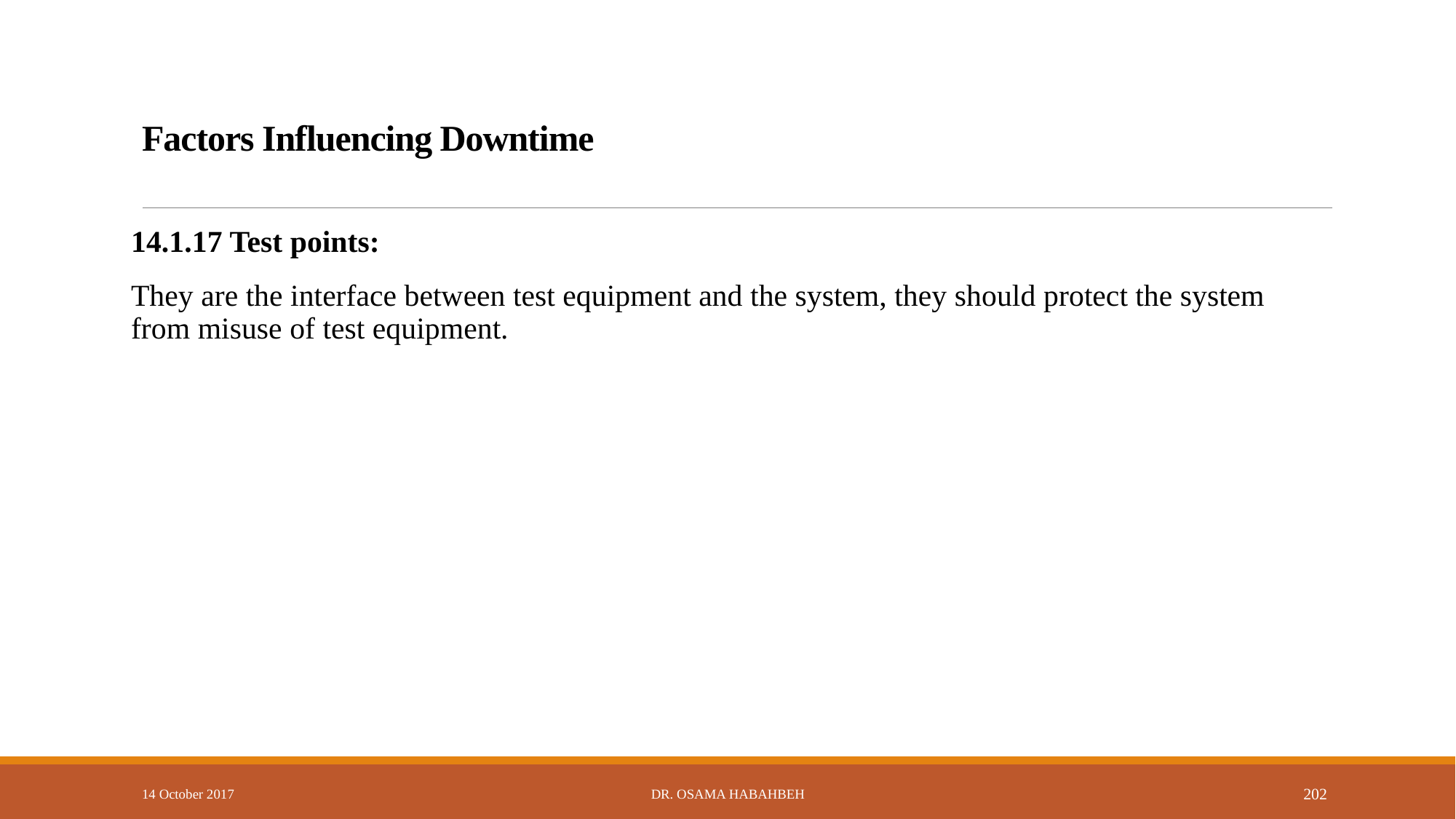

# Factors Influencing Downtime
14.1.17 Test points:
They are the interface between test equipment and the system, they should protect the system from misuse of test equipment.

14 October 2017
Dr. Osama Habahbeh
202